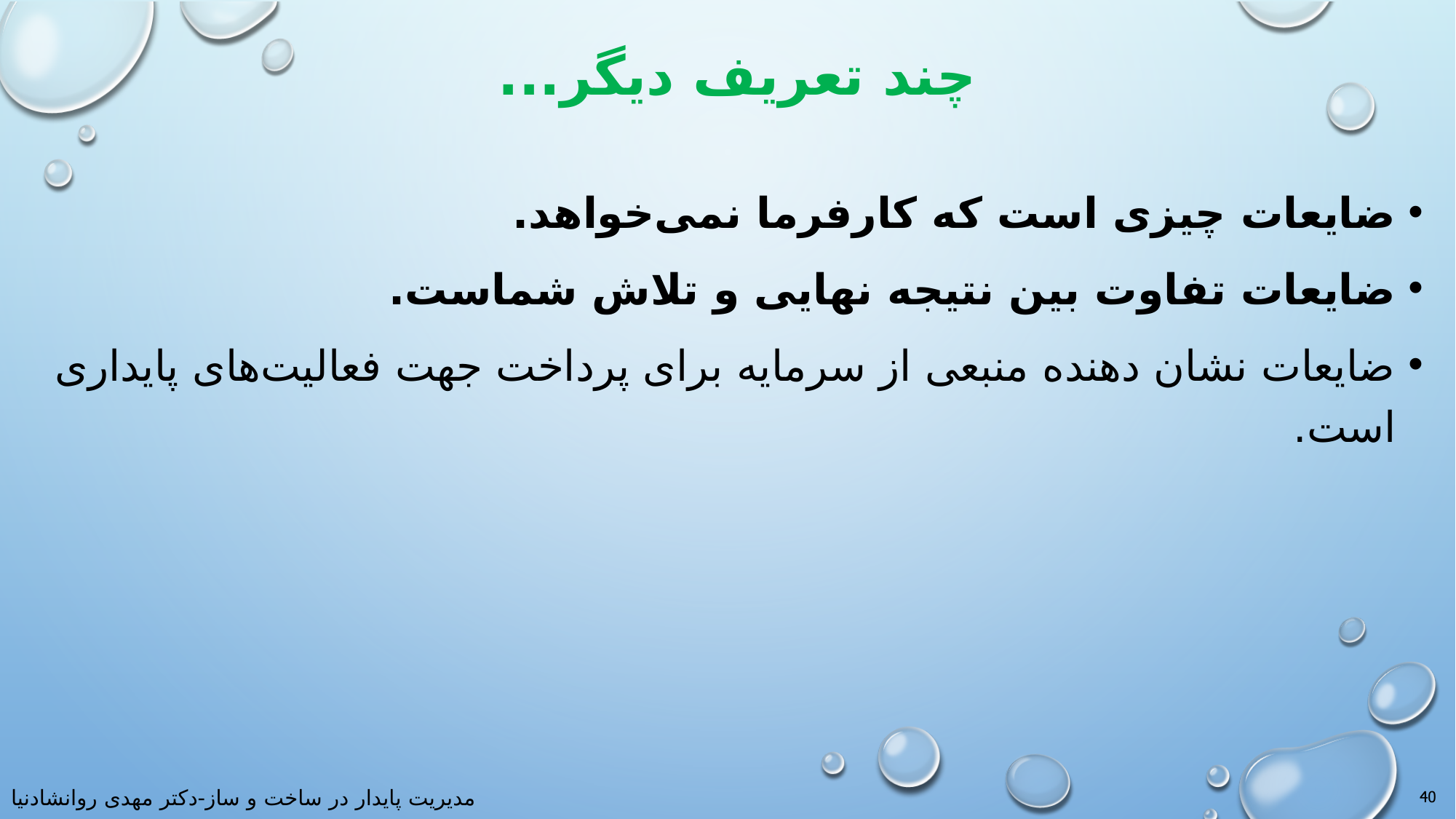

# چند تعریف دیگر...
ضایعات چیزی است که کارفرما نمی‌خواهد.
ضایعات تفاوت بین نتیجه نهایی و تلاش شماست.
ضایعات نشان دهنده منبعی از سرمایه برای پرداخت جهت فعالیت‌های پایداری است.
40
مدیریت پایدار در ساخت و ساز-دکتر مهدی روانشادنیا